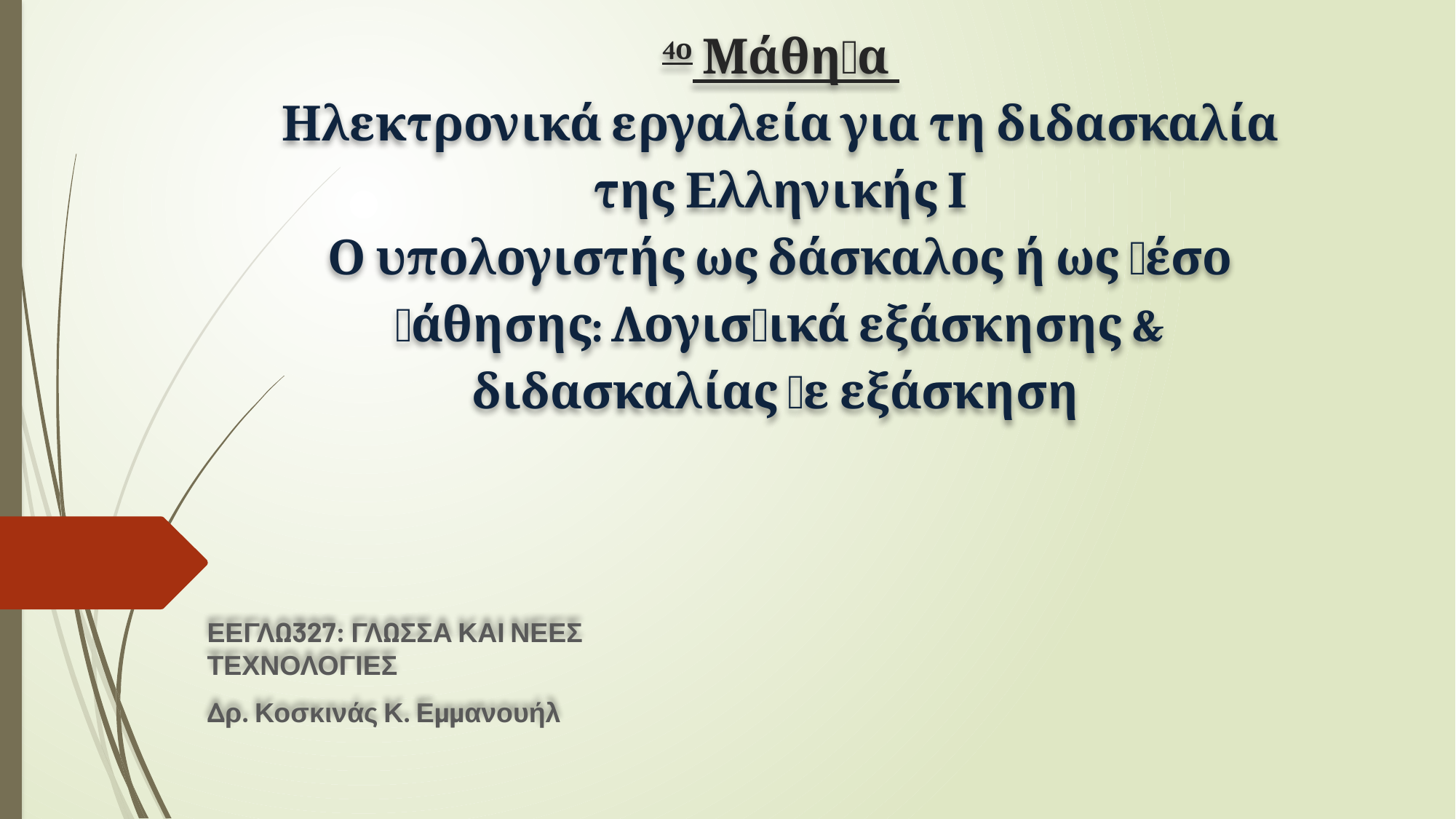

# 4ο Μάθημα Ηλεκτρονικά εργαλεία για τη διδασκαλία της Ελληνικής Ι Ο υπολογιστής ως δάσκαλος ή ως μέσο μάθησης: Λογισμικά εξάσκησης & διδασκαλίας με εξάσκηση
ΕΕΓΛΩ327: ΓΛΩΣΣΑ ΚΑΙ ΝΕΕΣ ΤΕΧΝΟΛΟΓΙΕΣ
Δρ. Κοσκινάς Κ. Εμμανουήλ